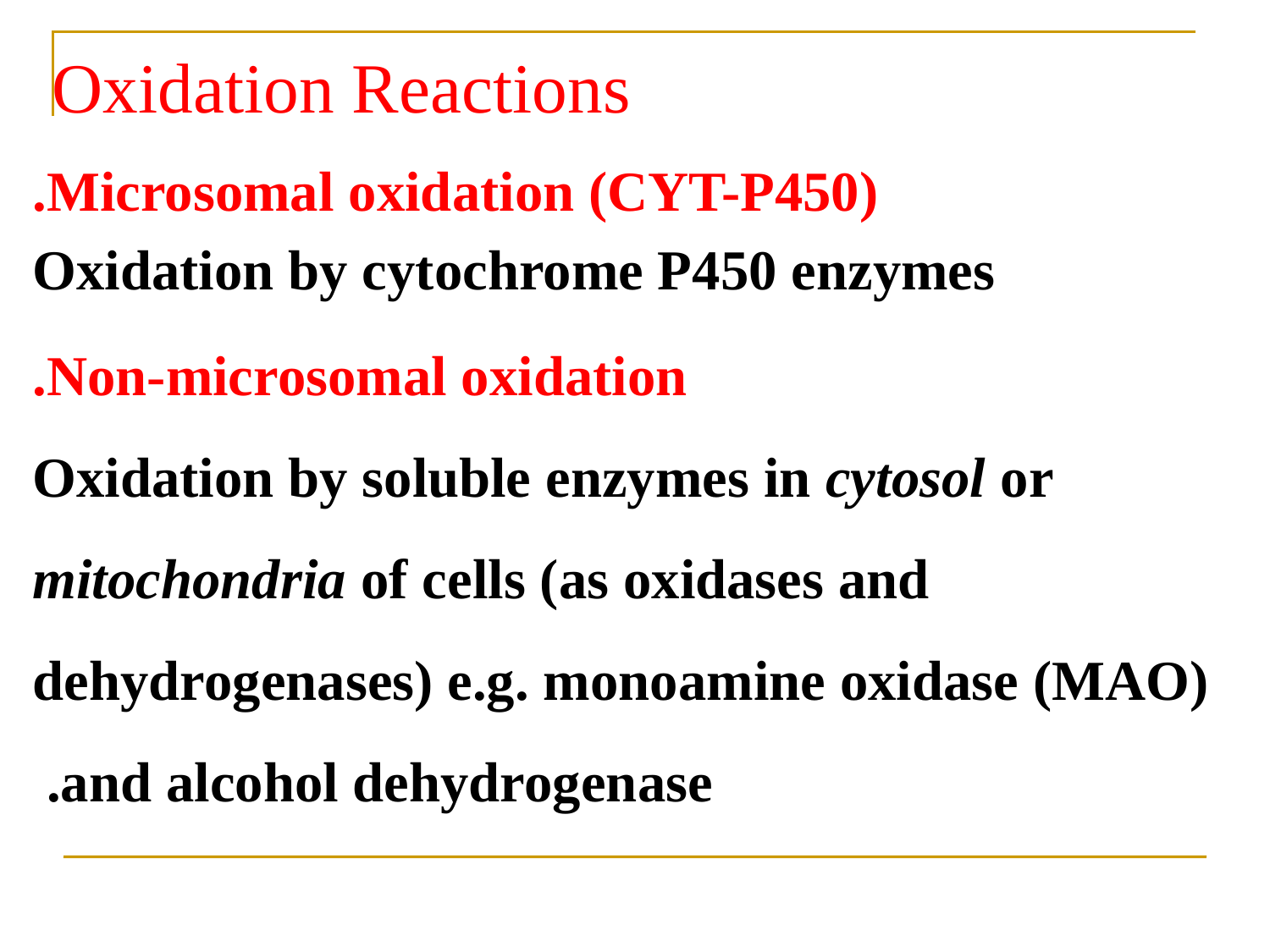

# Oxidation Reactions
	Microsomal oxidation (CYT-P450).
	Oxidation by cytochrome P450 enzymes

Non-microsomal oxidation.
	 Oxidation by soluble enzymes in cytosol or
 mitochondria of cells (as oxidases and
dehydrogenases) e.g. monoamine oxidase (MAO) and alcohol dehydrogenase.